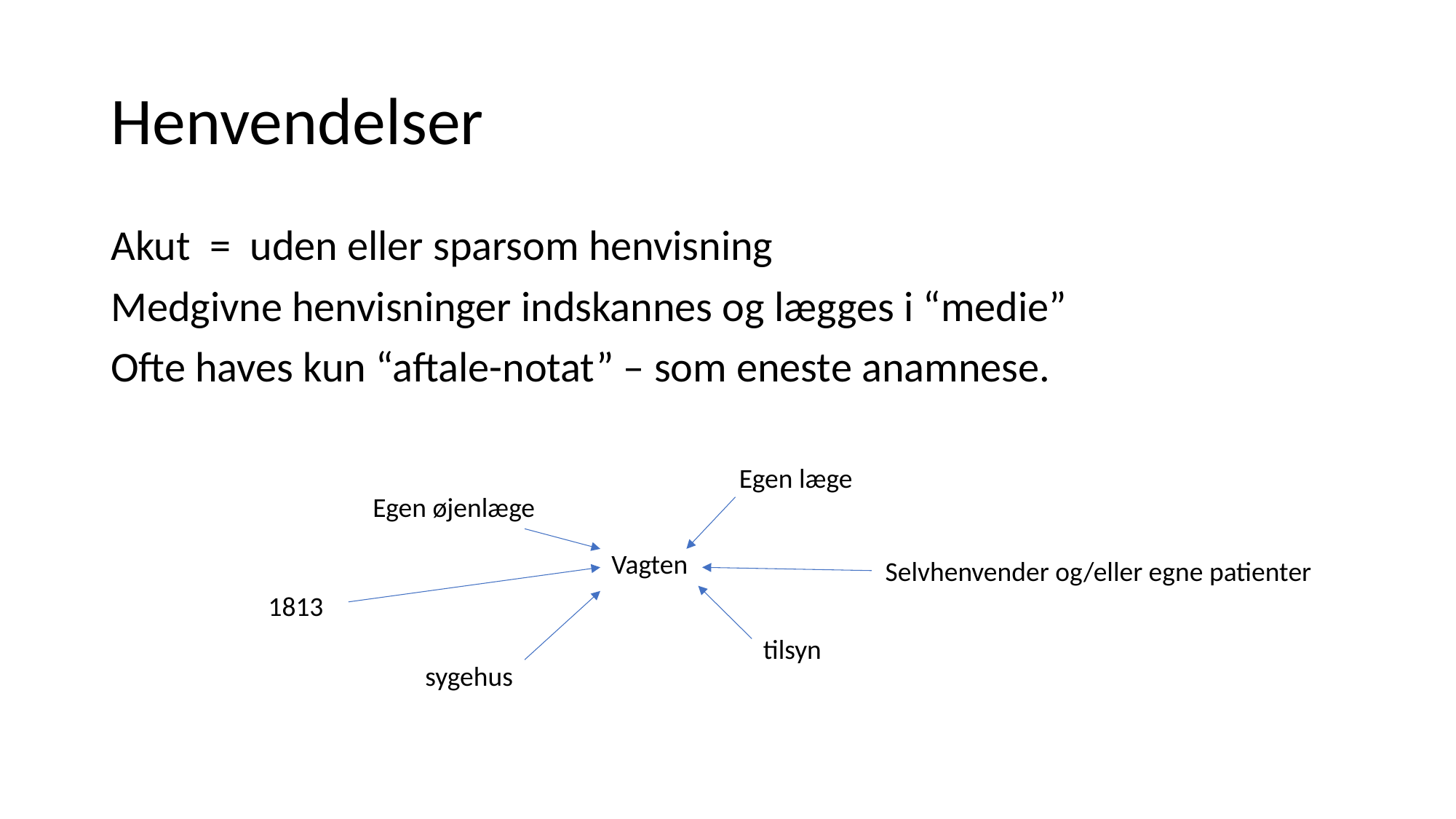

# Henvendelser
Akut  =  uden eller sparsom henvisning
Medgivne henvisninger indskannes og lægges i “medie”
Ofte haves kun “aftale-notat” – som eneste anamnese.

Egen læge
Egen øjenlæge
Vagten
Selvhenvender og/eller egne patienter
1813
tilsyn
sygehus